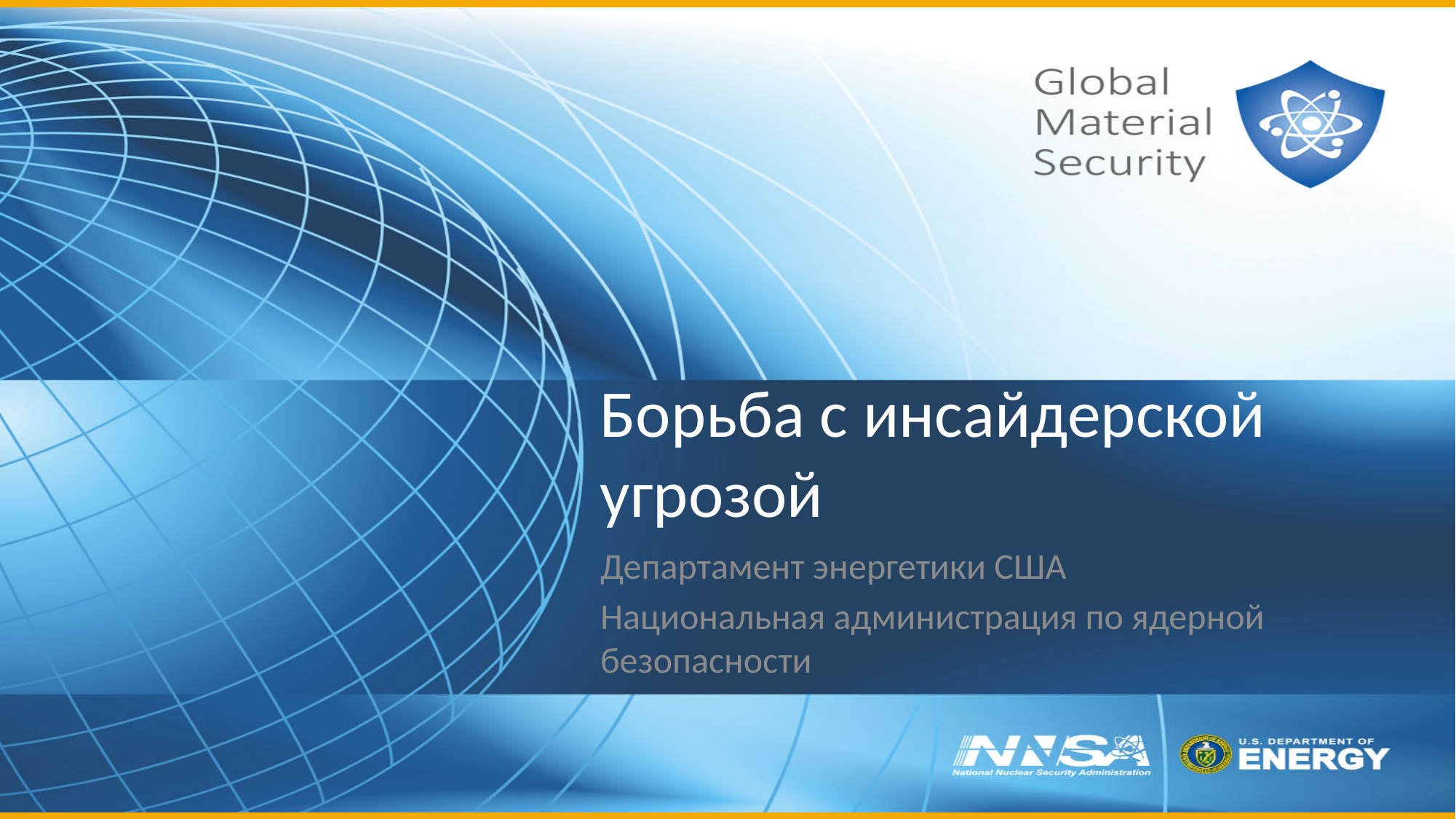

# Борьба с инсайдерской угрозой
Департамент энергетики США
Национальная администрация по ядерной безопасности